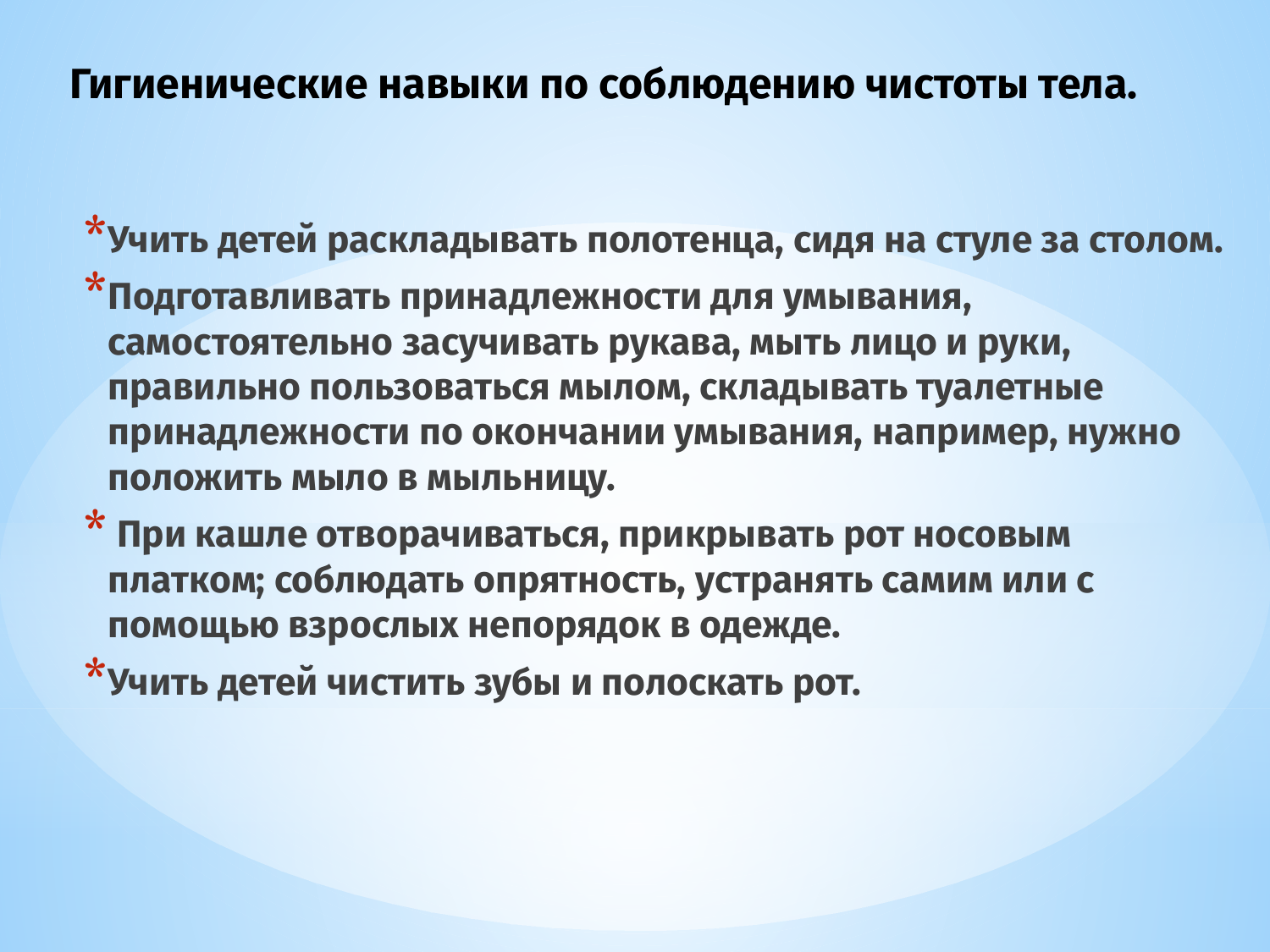

# Гигиенические навыки по соблюдению чистоты тела.
Учить детей раскладывать полотенца, сидя на стуле за столом.
Подготавливать принадлежности для умывания, самостоятельно засучивать рукава, мыть лицо и руки, правильно пользоваться мылом, складывать туалетные принадлежности по окончании умывания, например, нужно положить мыло в мыльницу.
 При кашле отворачиваться, прикрывать рот носовым платком; соблюдать опрятность, устранять самим или с помощью взрослых непорядок в одежде.
Учить детей чистить зубы и полоскать рот.